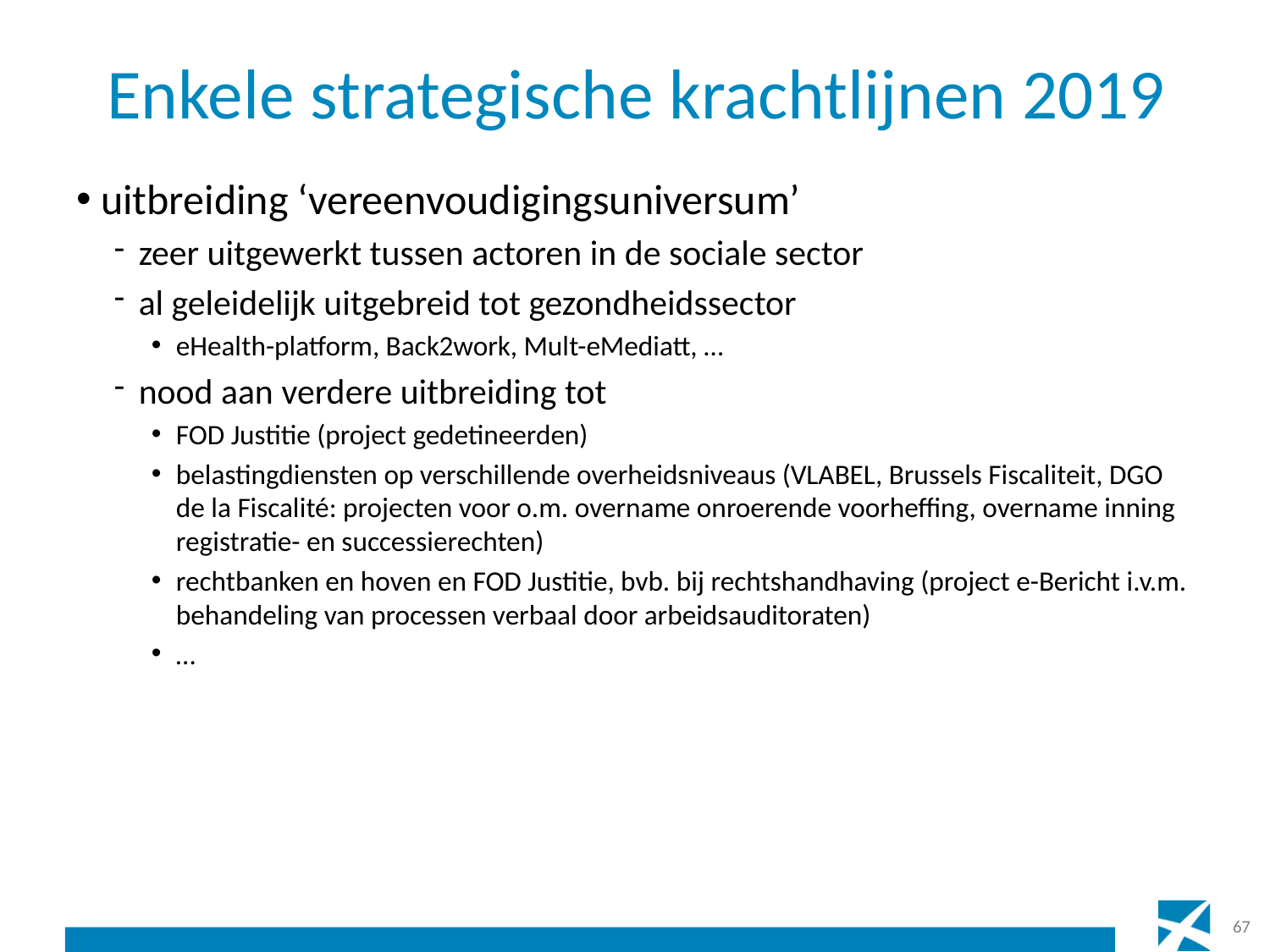

# Enkele strategische krachtlijnen 2019
uitbreiding ‘vereenvoudigingsuniversum’
zeer uitgewerkt tussen actoren in de sociale sector
al geleidelijk uitgebreid tot gezondheidssector
eHealth-platform, Back2work, Mult-eMediatt, …
nood aan verdere uitbreiding tot
FOD Justitie (project gedetineerden)
belastingdiensten op verschillende overheidsniveaus (VLABEL, Brussels Fiscaliteit, DGO de la Fiscalité: projecten voor o.m. overname onroerende voorheffing, overname inning registratie- en successierechten)
rechtbanken en hoven en FOD Justitie, bvb. bij rechtshandhaving (project e-Bericht i.v.m. behandeling van processen verbaal door arbeidsauditoraten)
…
67